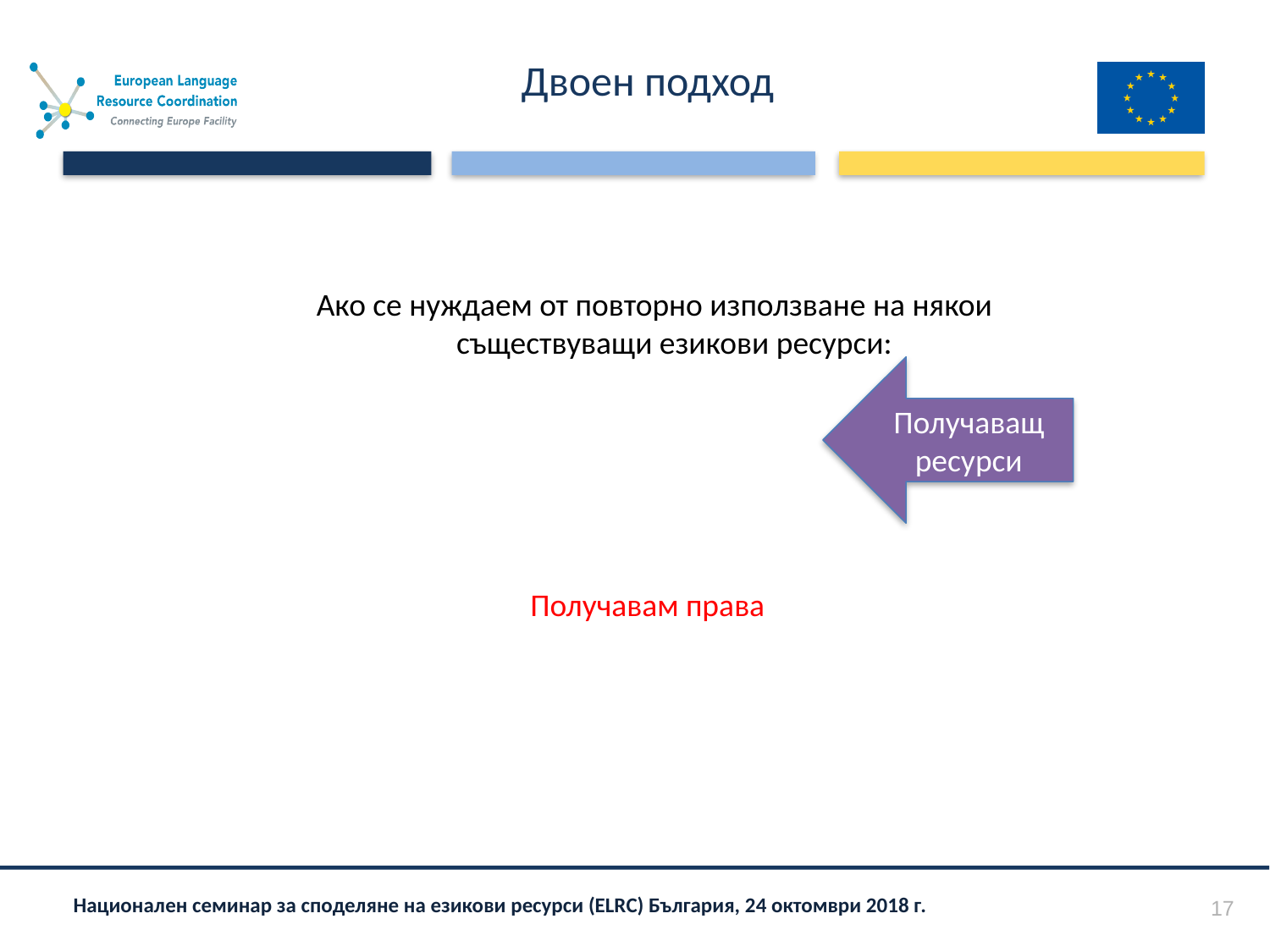

# Двоен подход
Ако се нуждаем от повторно използване на някои съществуващи езикови ресурси:
Получаващ ресурси
Получавам права
17